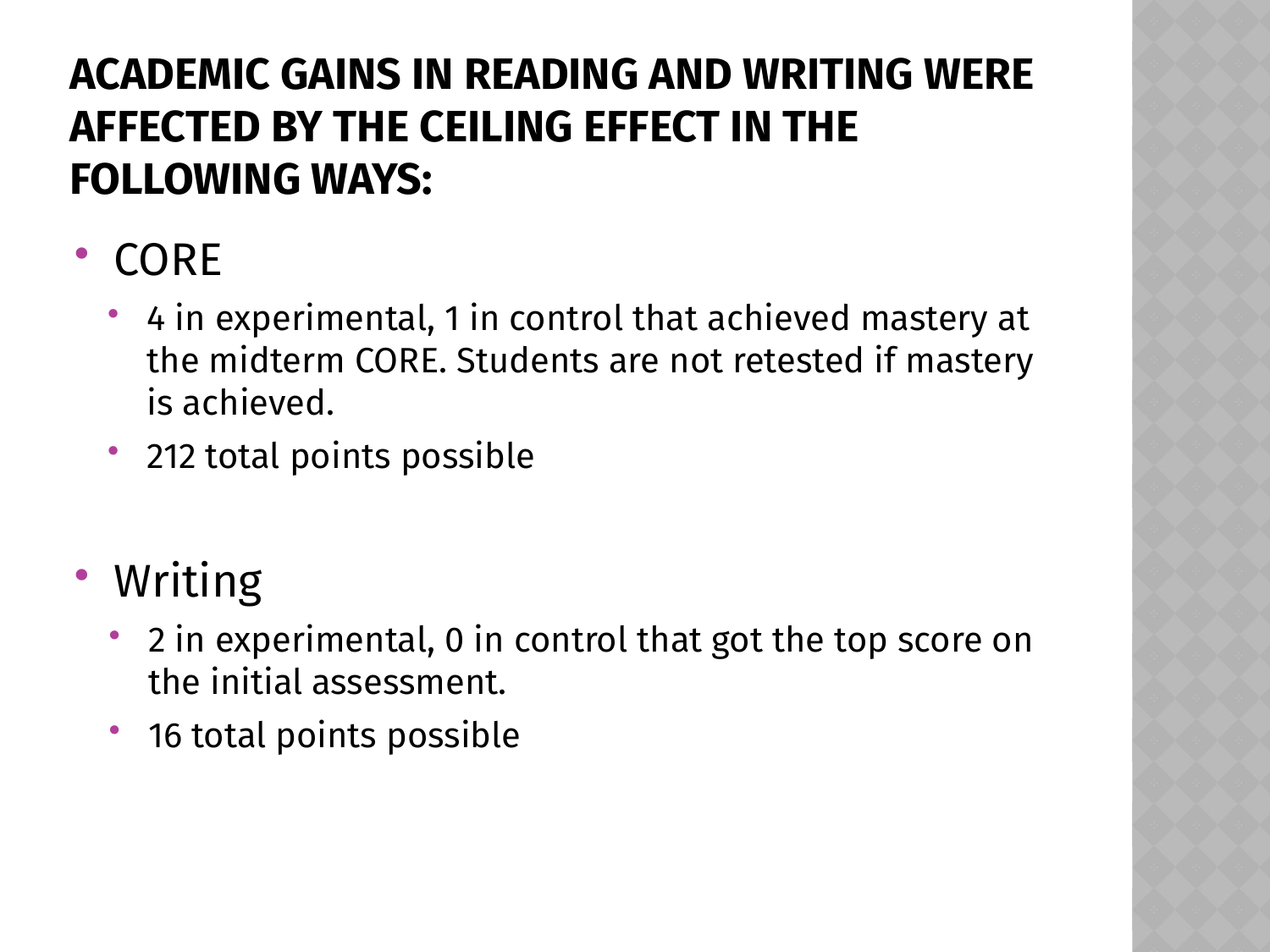

# Academic gains in reading and writing were affected by the Ceiling Effect in the following ways:
CORE
4 in experimental, 1 in control that achieved mastery at the midterm CORE. Students are not retested if mastery is achieved.
212 total points possible

Writing
2 in experimental, 0 in control that got the top score on the initial assessment.
16 total points possible